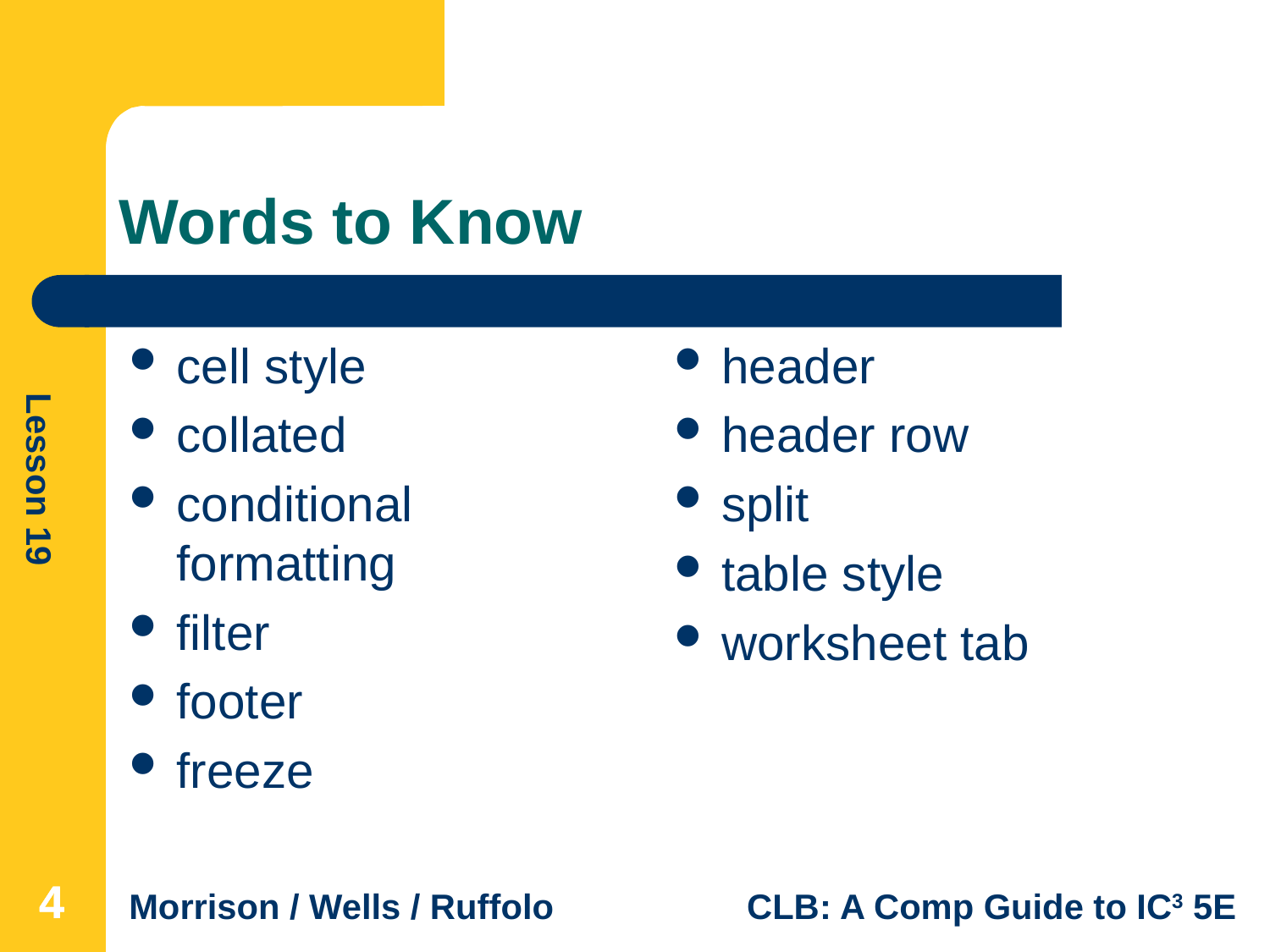

# Words to Know
cell style
collated
conditional formatting
filter
footer
freeze
header
header row
split
table style
worksheet tab
4
4
4